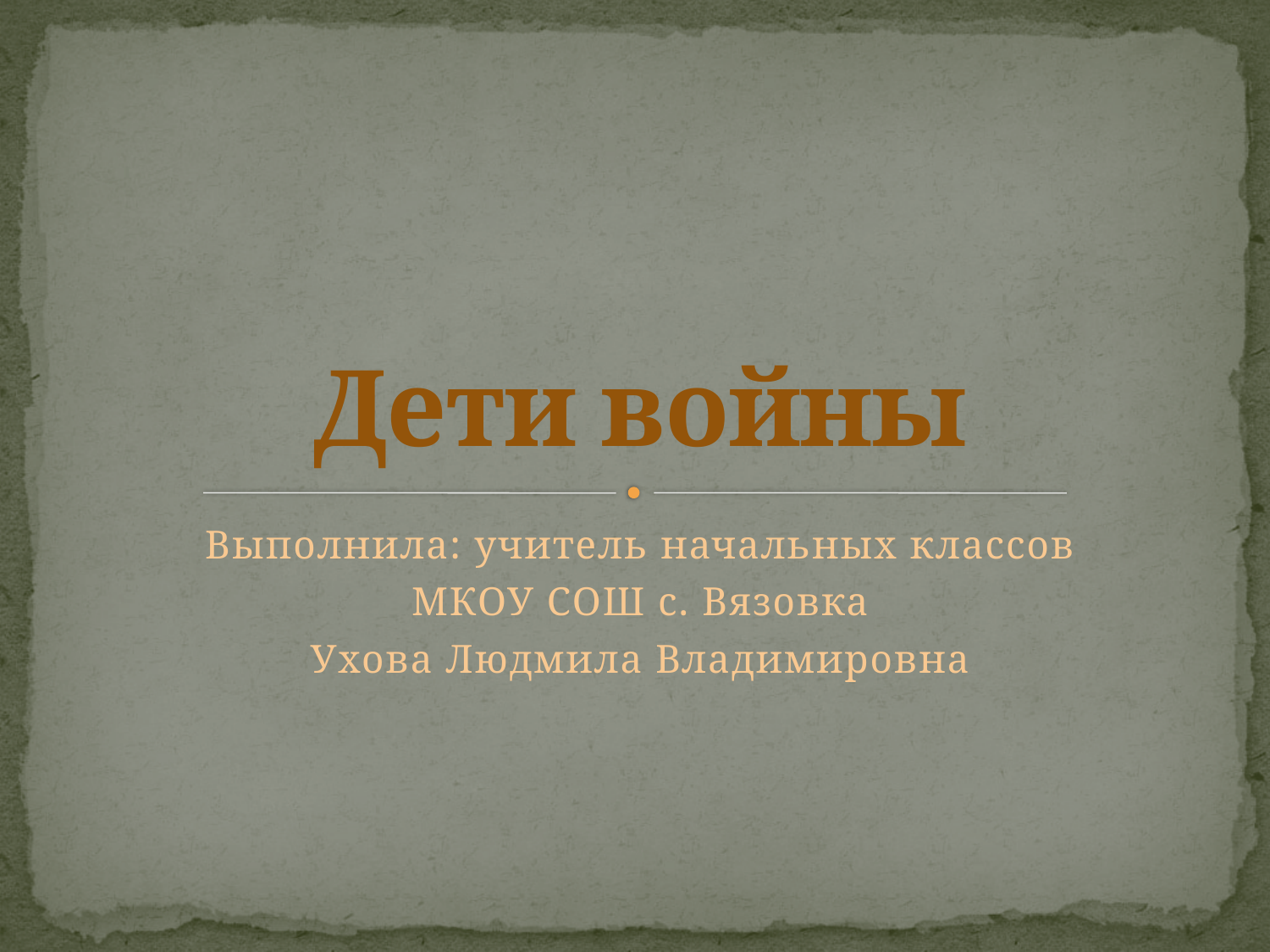

# Дети войны
Выполнила: учитель начальных классов
МКОУ СОШ с. Вязовка
Ухова Людмила Владимировна